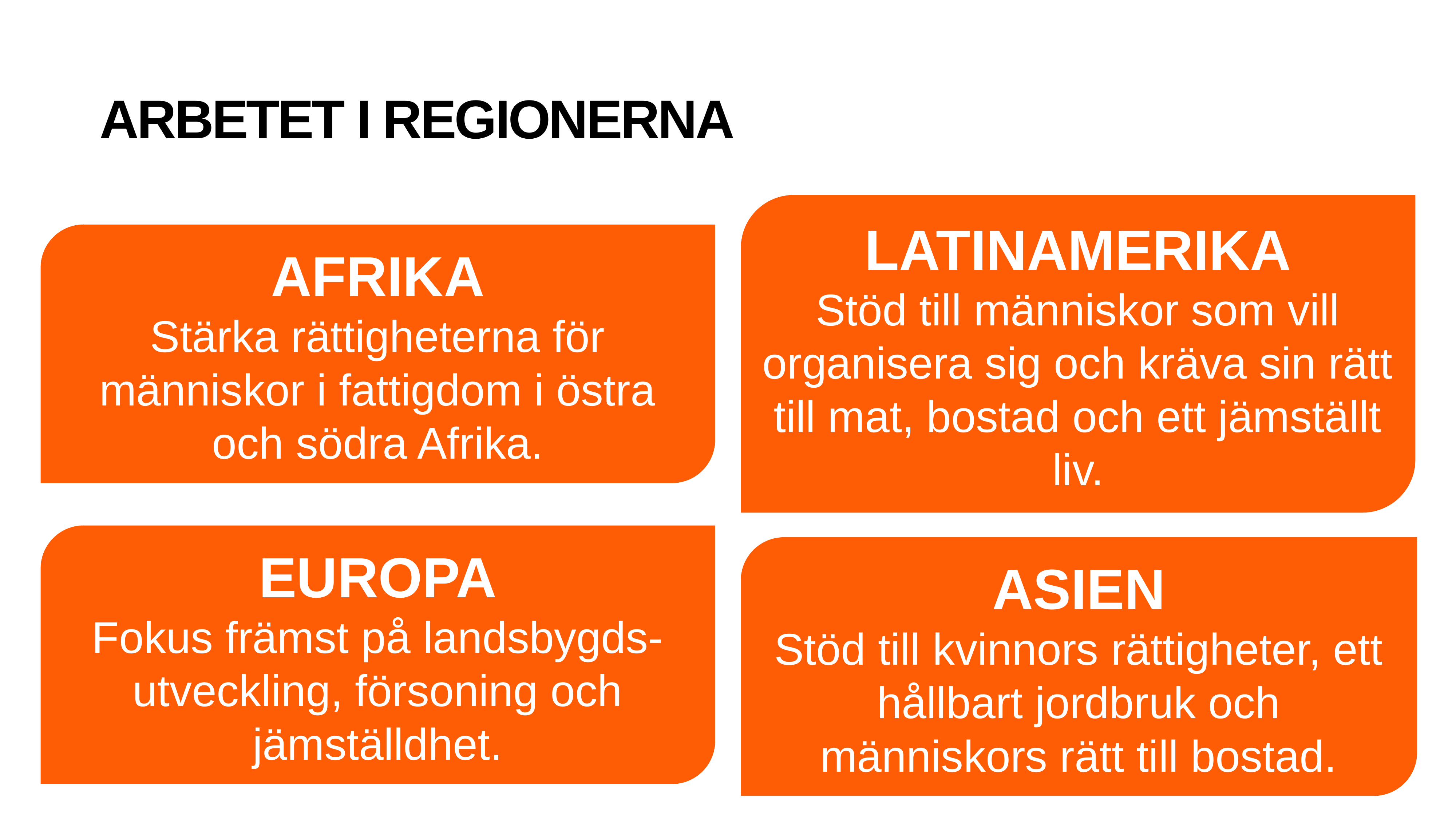

# ARBETET I REGIONERNA
LATINAMERIKA
Stöd till människor som vill organisera sig och kräva sin rätt till mat, bostad och ett jämställt liv.
AFRIKA
Stärka rättigheterna för människor i fattigdom i östra och södra Afrika.
EUROPA
Fokus främst på landsbygds-utveckling, försoning och jämställdhet.
ASIEN
Stöd till kvinnors rättigheter, ett hållbart jordbruk och människors rätt till bostad.